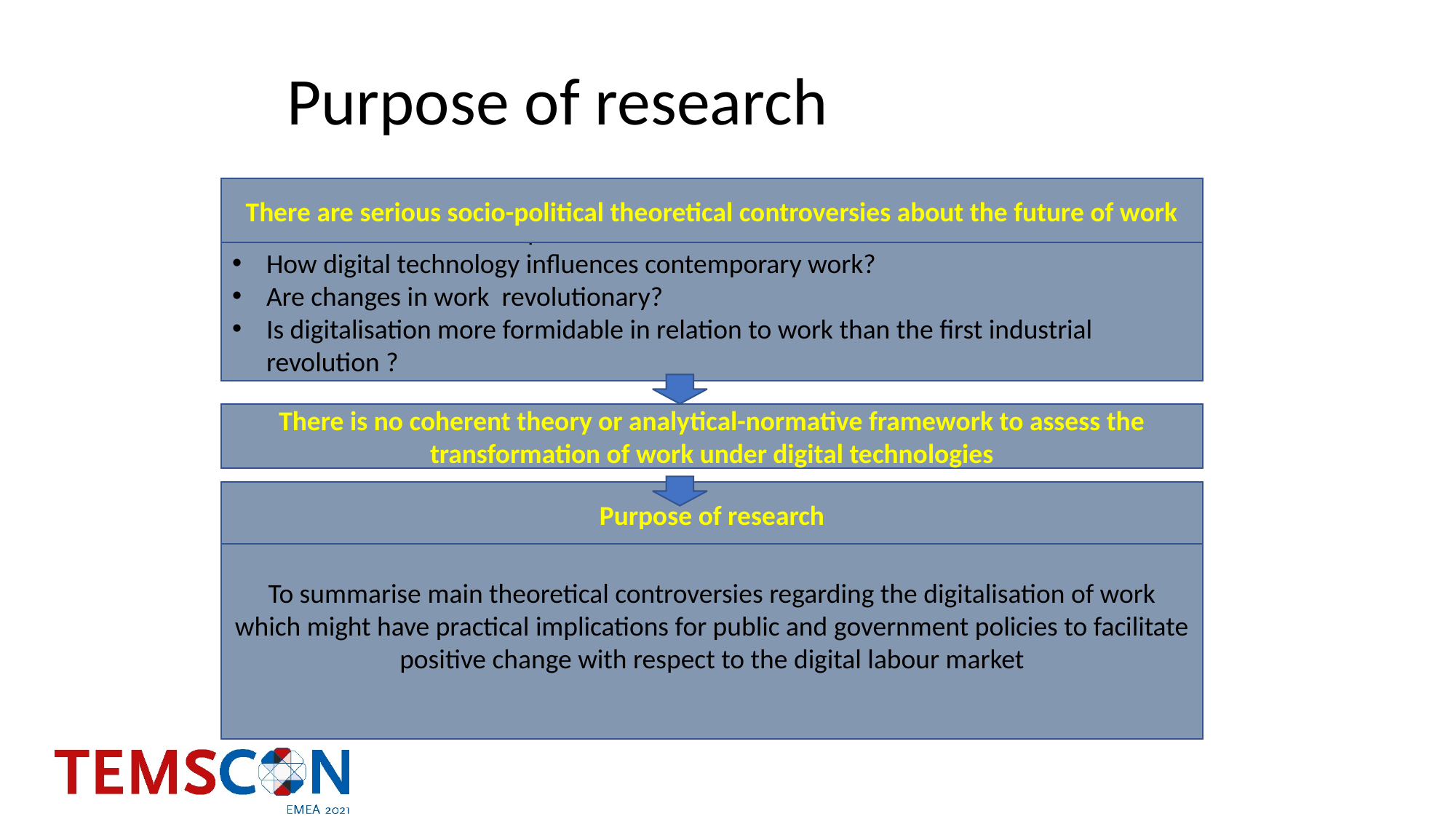

# Purpose of research
There are serious socio-political theoretical controversies about the future of work
Serious socio-political controversies about the future of work
How digital technology influences contemporary work?
Are changes in work  revolutionary?
Is digitalisation more formidable in relation to work than the first industrial revolution ?

There is no coherent theory or analytical-normative framework to assess the transformation of work under digital technologies

Purpose of research
To summarise main theoretical controversies regarding the digitalisation of work which might have practical implications for public and government policies to facilitate positive change with respect to the digital labour market